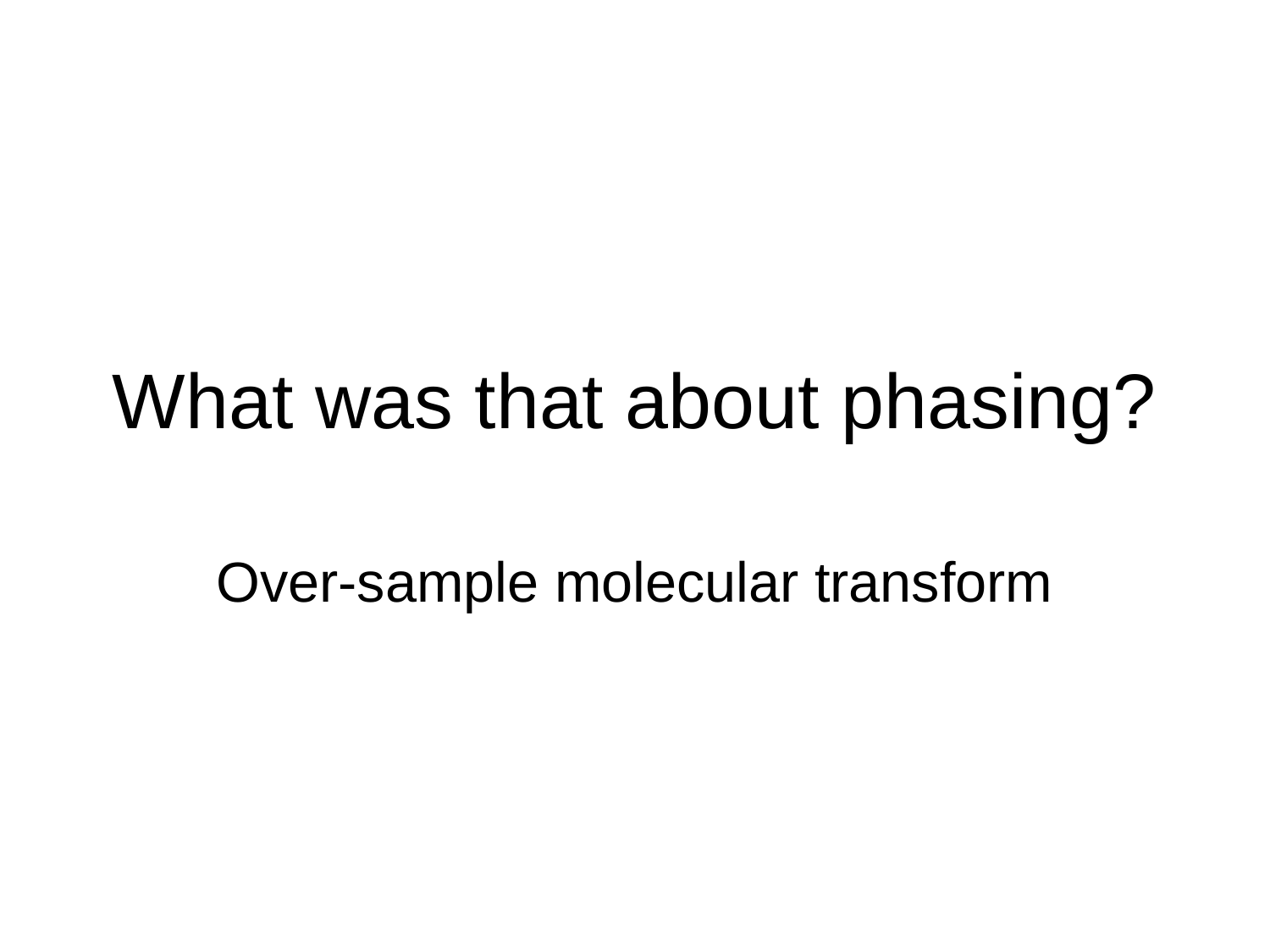

# What was that about phasing?
Over-sample molecular transform